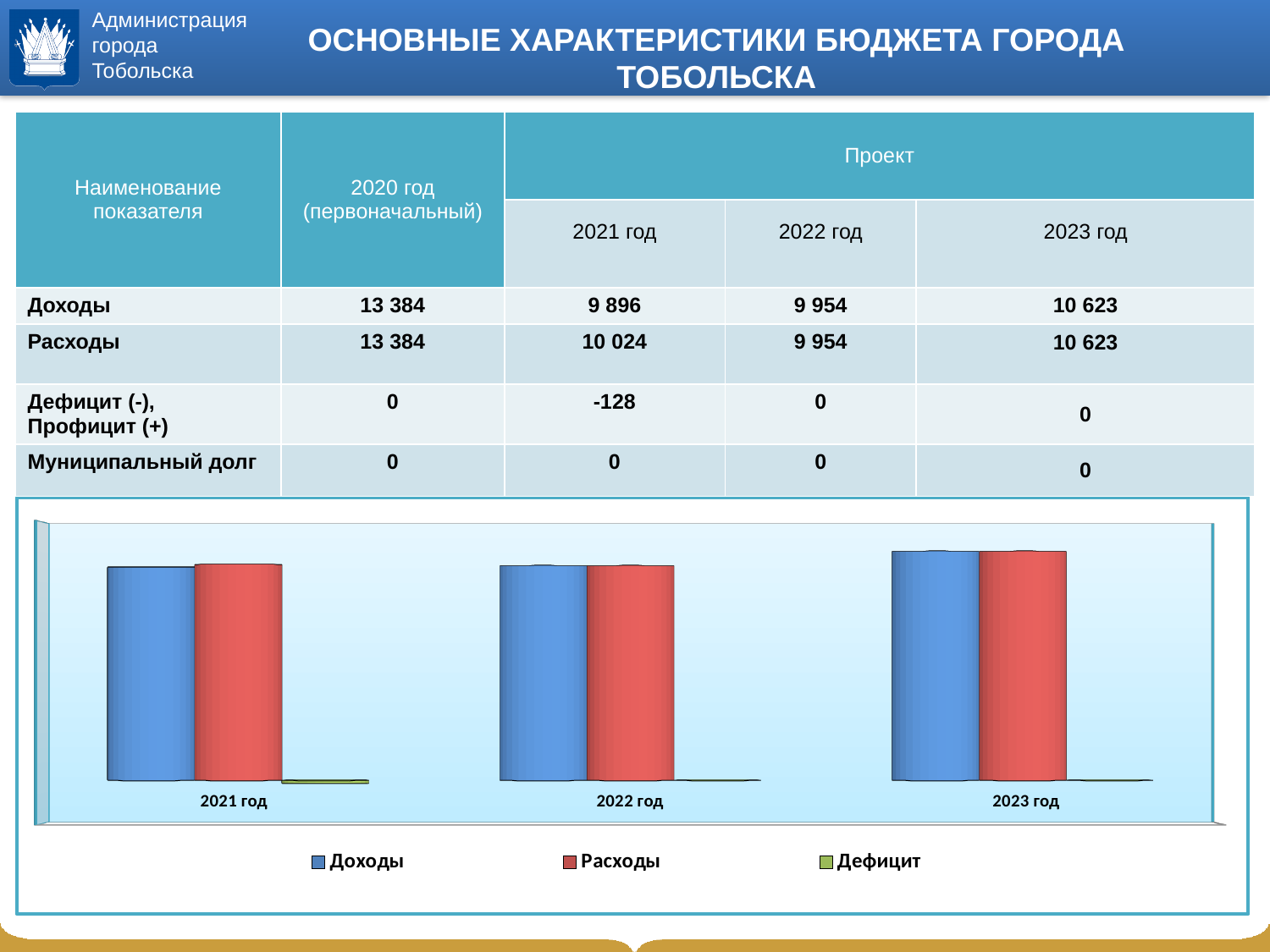

# ОСНОВНЫЕ ХАРАКТЕРИСТИКИ БЮДЖЕТА ГОРОДА ТОБОЛЬСКА
| Наименование показателя | 2020 год (первоначальный) | Проект |  |  |
| --- | --- | --- | --- | --- |
|  |  | 2021 год | 2022 год | 2023 год |
| Доходы | 13 384 | 9 896 | 9 954 | 10 623 |
| Расходы | 13 384 | 10 024 | 9 954 | 10 623 |
| Дефицит (-), Профицит (+) | 0 | -128 | 0 | 0 |
| Муниципальный долг | 0 | 0 | 0 | 0 |

[unsupported chart]